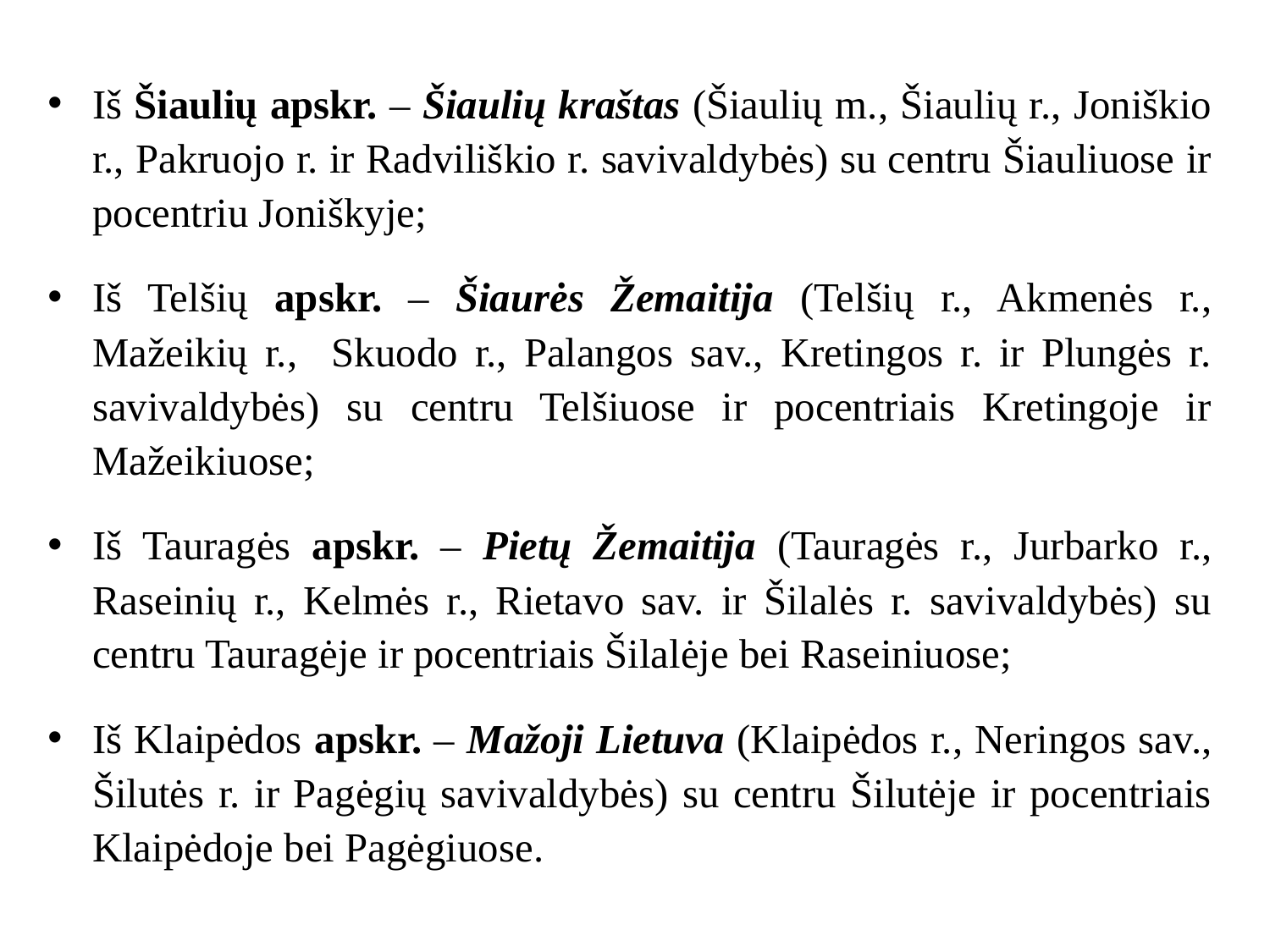

Iš Šiaulių apskr. – Šiaulių kraštas (Šiaulių m., Šiaulių r., Joniškio r., Pakruojo r. ir Radviliškio r. savivaldybės) su centru Šiauliuose ir pocentriu Joniškyje;
Iš Telšių apskr. – Šiaurės Žemaitija (Telšių r., Akmenės r., Mažeikių r.,  Skuodo r., Palangos sav., Kretingos r. ir Plungės r. savivaldybės) su centru Telšiuose ir pocentriais Kretingoje ir Mažeikiuose;
Iš Tauragės apskr. – Pietų Žemaitija (Tauragės r., Jurbarko r., Raseinių r., Kelmės r., Rietavo sav. ir Šilalės r. savivaldybės) su centru Tauragėje ir pocentriais Šilalėje bei Raseiniuose;
Iš Klaipėdos apskr. – Mažoji Lietuva (Klaipėdos r., Neringos sav., Šilutės r. ir Pagėgių savivaldybės) su centru Šilutėje ir pocentriais Klaipėdoje bei Pagėgiuose.